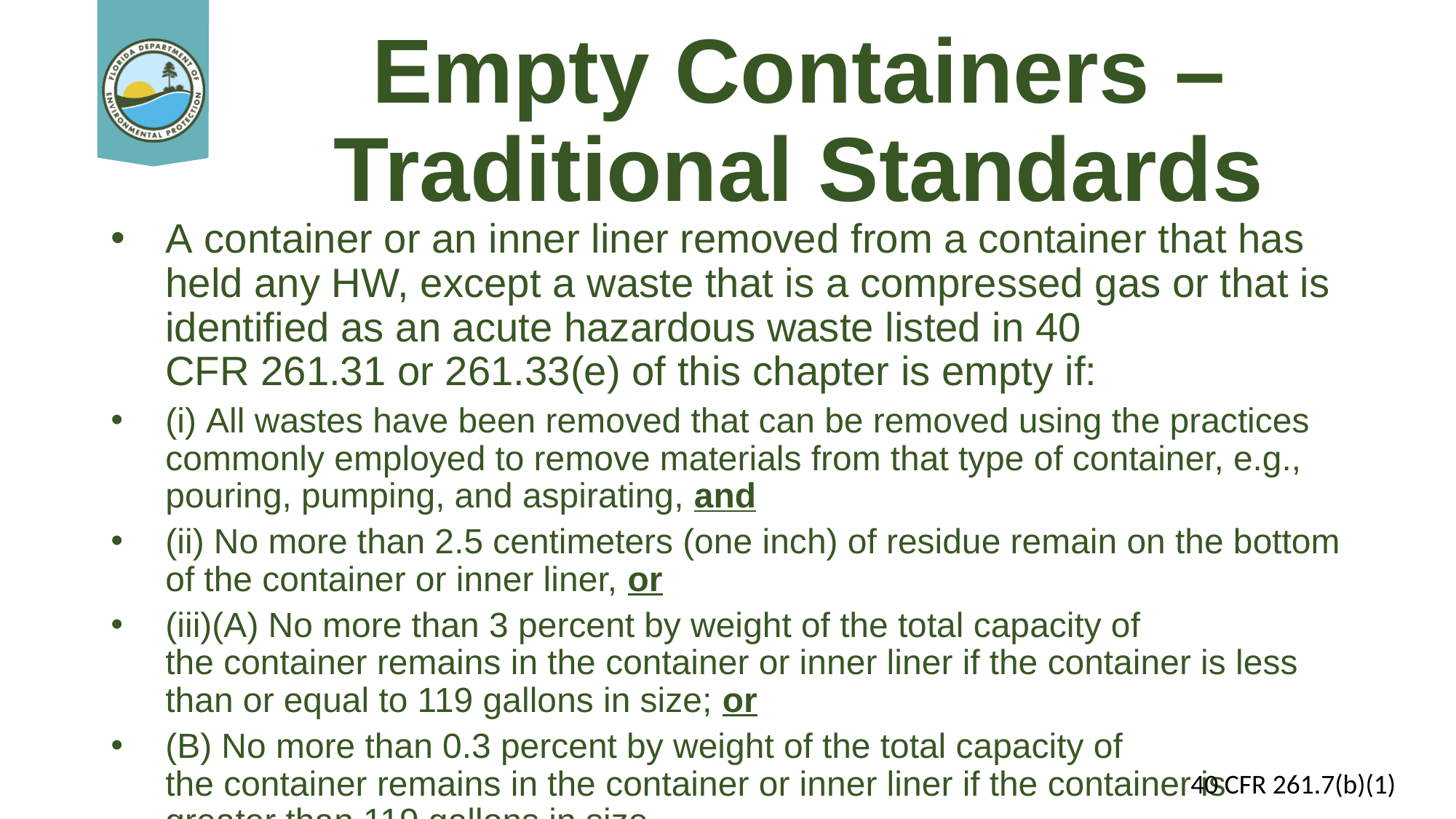

# Empty Containers – Traditional Standards
A container or an inner liner removed from a container that has held any HW, except a waste that is a compressed gas or that is identified as an acute hazardous waste listed in 40 CFR 261.31 or 261.33(e) of this chapter is empty if:

(i) All wastes have been removed that can be removed using the practices commonly employed to remove materials from that type of container, e.g., pouring, pumping, and aspirating, and

(ii) No more than 2.5 centimeters (one inch) of residue remain on the bottom of the container or inner liner, or

(iii)(A) No more than 3 percent by weight of the total capacity of the container remains in the container or inner liner if the container is less than or equal to 119 gallons in size; or

(B) No more than 0.3 percent by weight of the total capacity of the container remains in the container or inner liner if the container is greater than 119 gallons in size

40 CFR 261.7(b)(1)